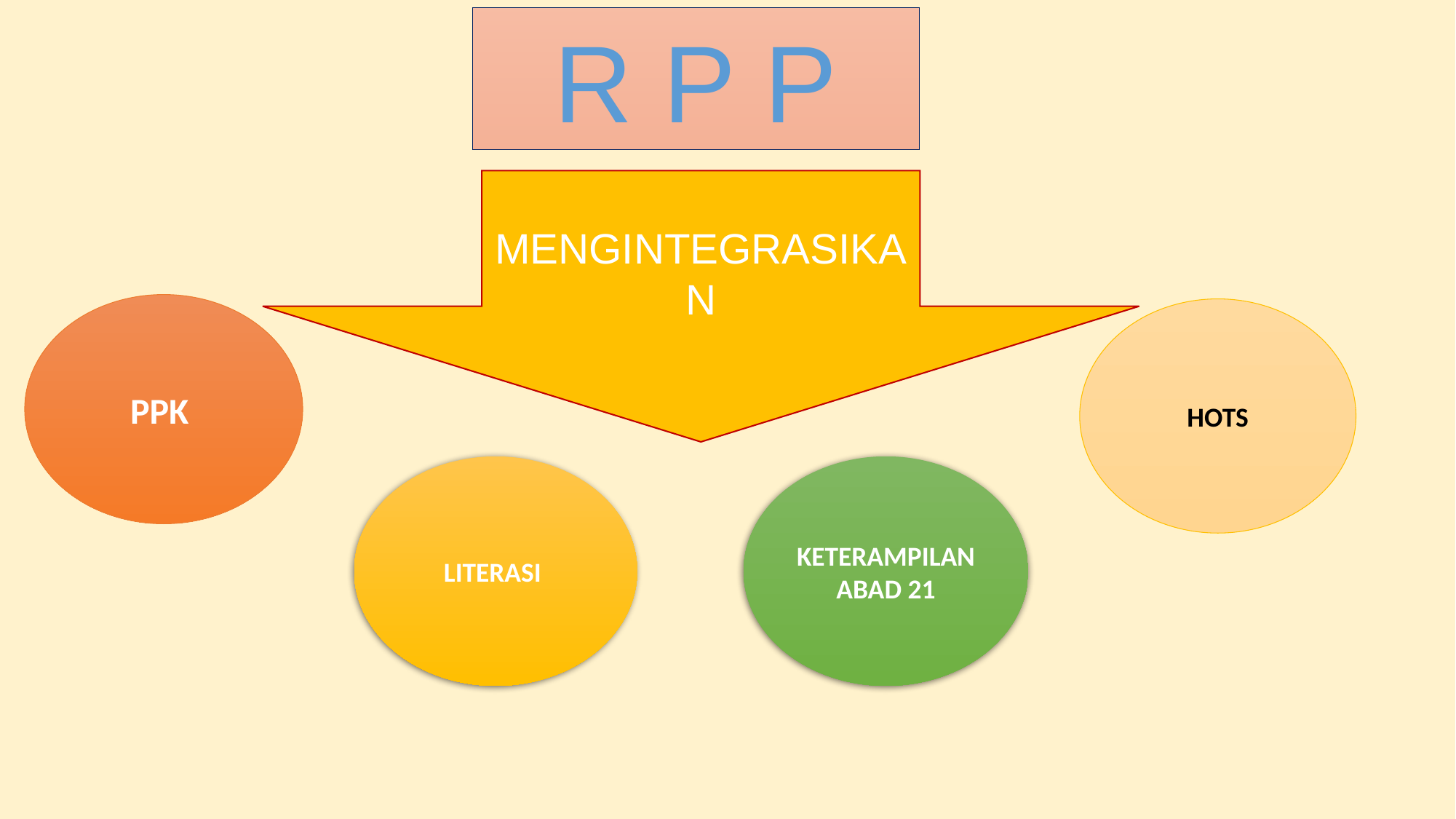

R P P
MENGINTEGRASIKAN
PPK
HOTS
LITERASI
KETERAMPILAN ABAD 21